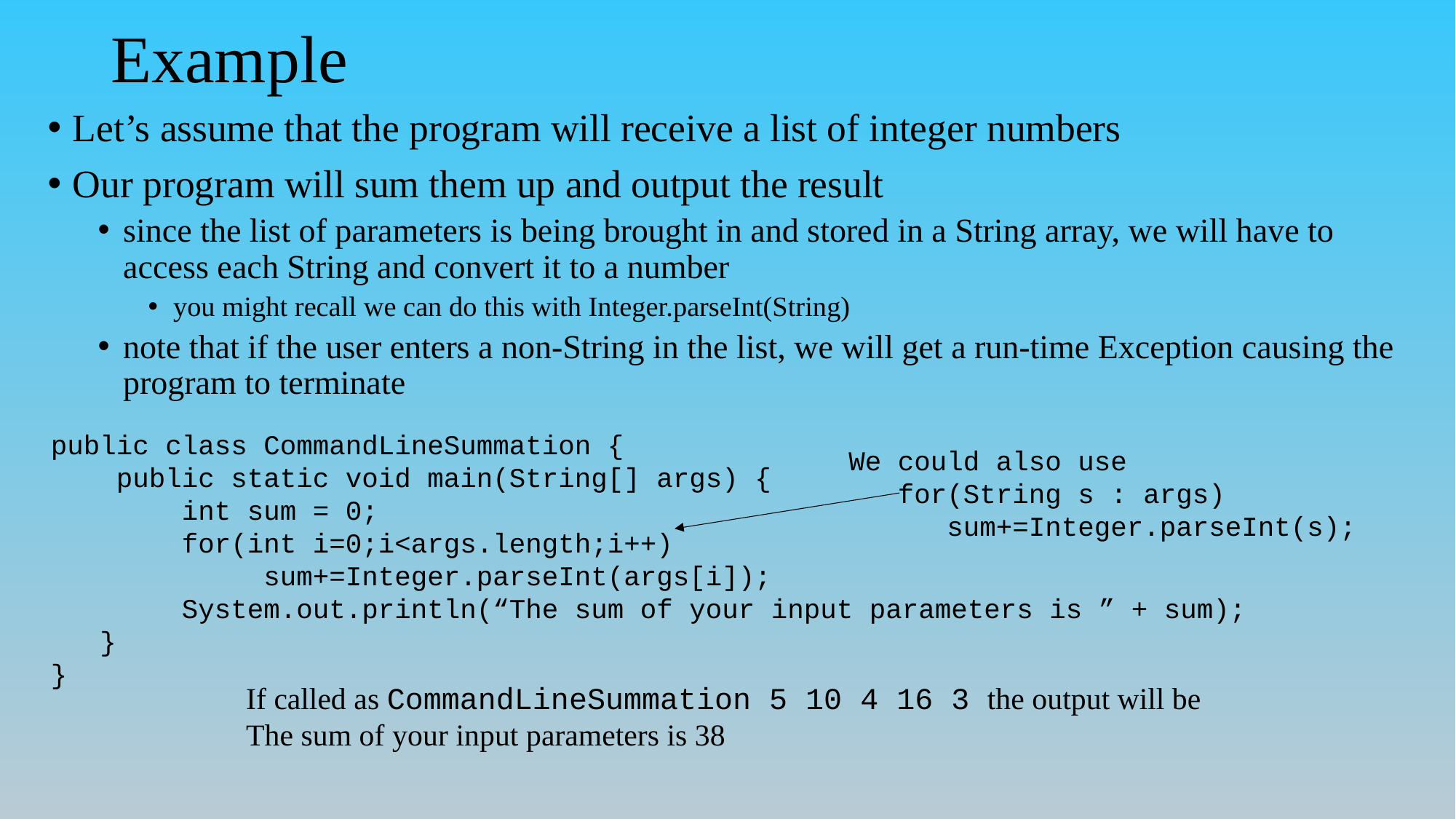

# Example
Let’s assume that the program will receive a list of integer numbers
Our program will sum them up and output the result
since the list of parameters is being brought in and stored in a String array, we will have to access each String and convert it to a number
you might recall we can do this with Integer.parseInt(String)
note that if the user enters a non-String in the list, we will get a run-time Exception causing the program to terminate
public class CommandLineSummation {
    public static void main(String[] args) {
        int sum = 0;
        for(int i=0;i<args.length;i++)
             sum+=Integer.parseInt(args[i]);
        System.out.println(“The sum of your input parameters is ” + sum);
   }
}
We could also use
   for(String s : args)
      sum+=Integer.parseInt(s);
If called as CommandLineSummation 5 10 4 16 3 the output will be
The sum of your input parameters is 38